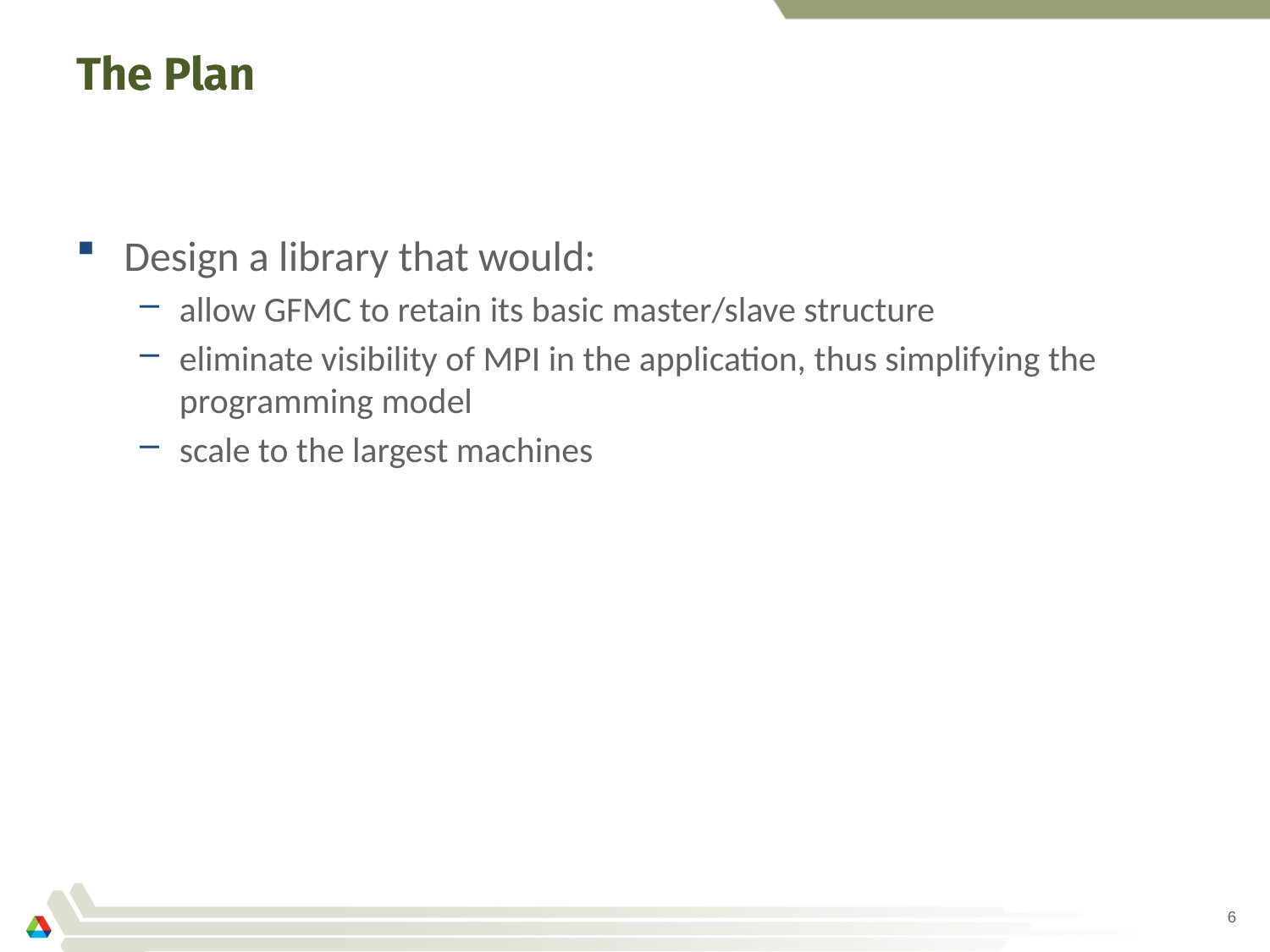

# The Plan
Design a library that would:
allow GFMC to retain its basic master/slave structure
eliminate visibility of MPI in the application, thus simplifying the programming model
scale to the largest machines
6